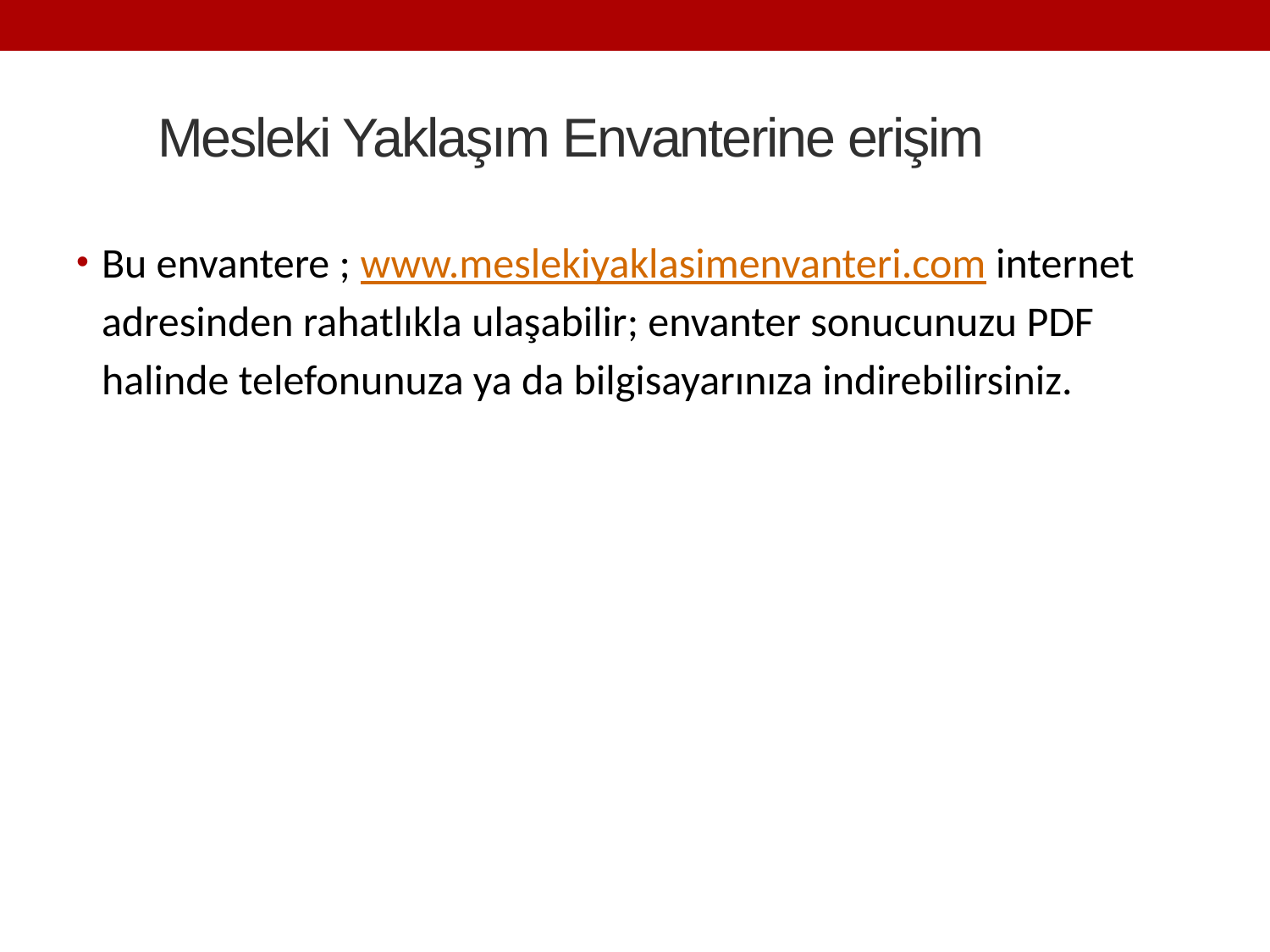

# Mesleki Yaklaşım Envanterine erişim
Bu envantere ; www.meslekiyaklasimenvanteri.com internet adresinden rahatlıkla ulaşabilir; envanter sonucunuzu PDF halinde telefonunuza ya da bilgisayarınıza indirebilirsiniz.